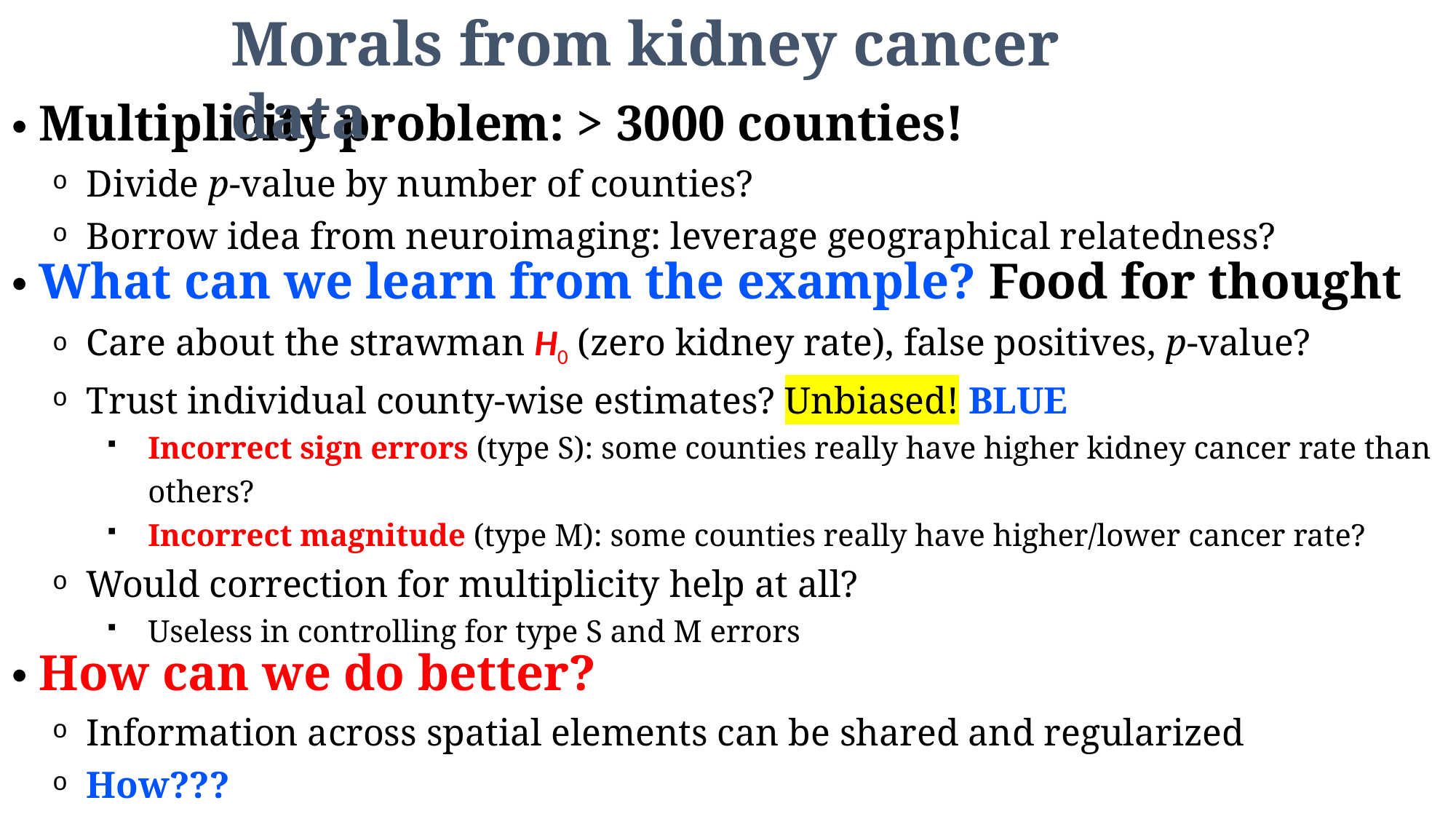

Morals from kidney cancer data
Multiplicity problem: > 3000 counties!
Divide p-value by number of counties?
Borrow idea from neuroimaging: leverage geographical relatedness?
What can we learn from the example? Food for thought
Care about the strawman H0 (zero kidney rate), false positives, p-value?
Trust individual county-wise estimates? Unbiased! BLUE
Incorrect sign errors (type S): some counties really have higher kidney cancer rate than others?
Incorrect magnitude (type M): some counties really have higher/lower cancer rate?
Would correction for multiplicity help at all?
Useless in controlling for type S and M errors
How can we do better?
Information across spatial elements can be shared and regularized
How???